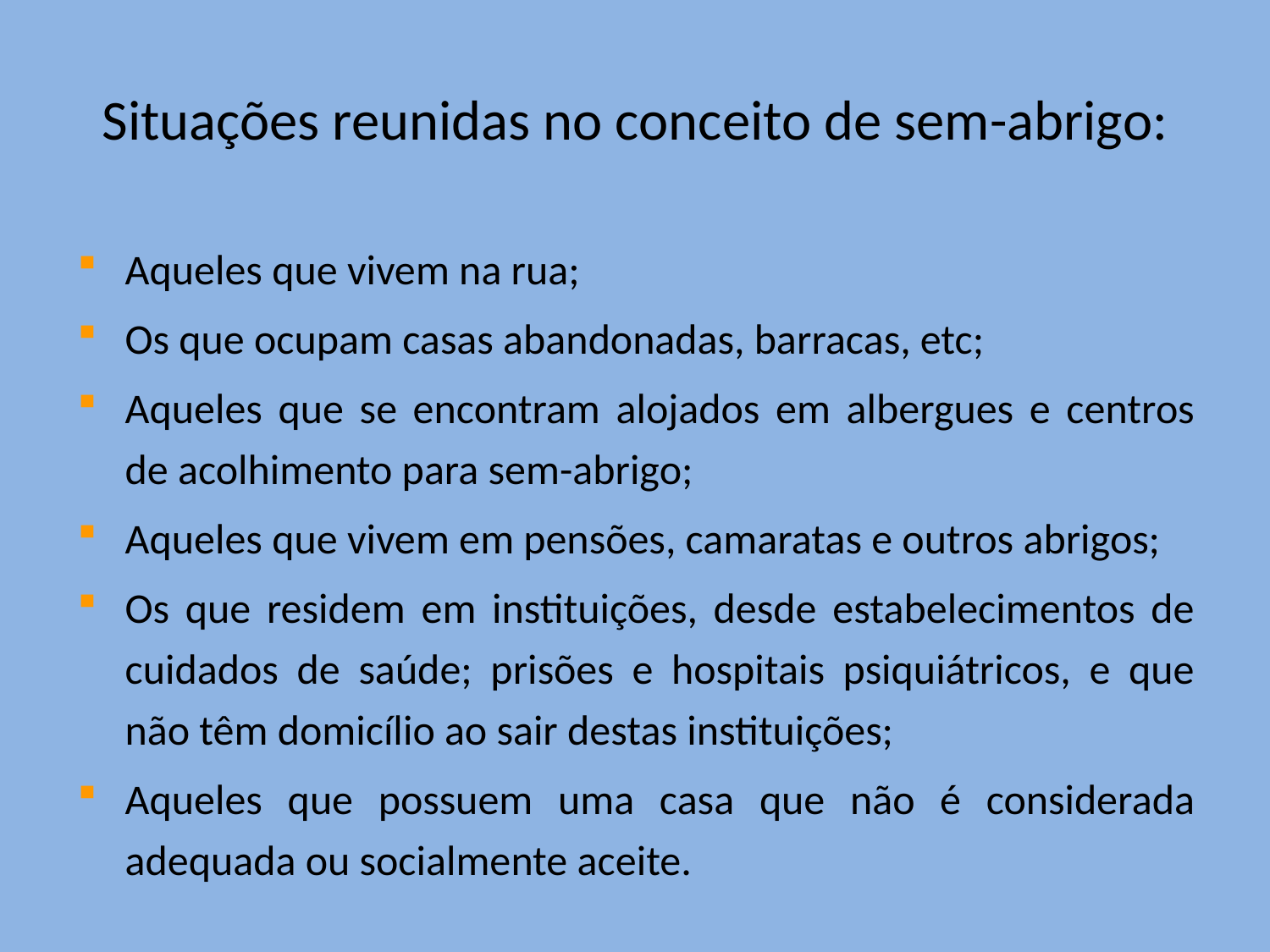

# Situações reunidas no conceito de sem-abrigo:
Aqueles que vivem na rua;
Os que ocupam casas abandonadas, barracas, etc;
Aqueles que se encontram alojados em albergues e centros de acolhimento para sem-abrigo;
Aqueles que vivem em pensões, camaratas e outros abrigos;
Os que residem em instituições, desde estabelecimentos de cuidados de saúde; prisões e hospitais psiquiátricos, e que não têm domicílio ao sair destas instituições;
Aqueles que possuem uma casa que não é considerada adequada ou socialmente aceite.